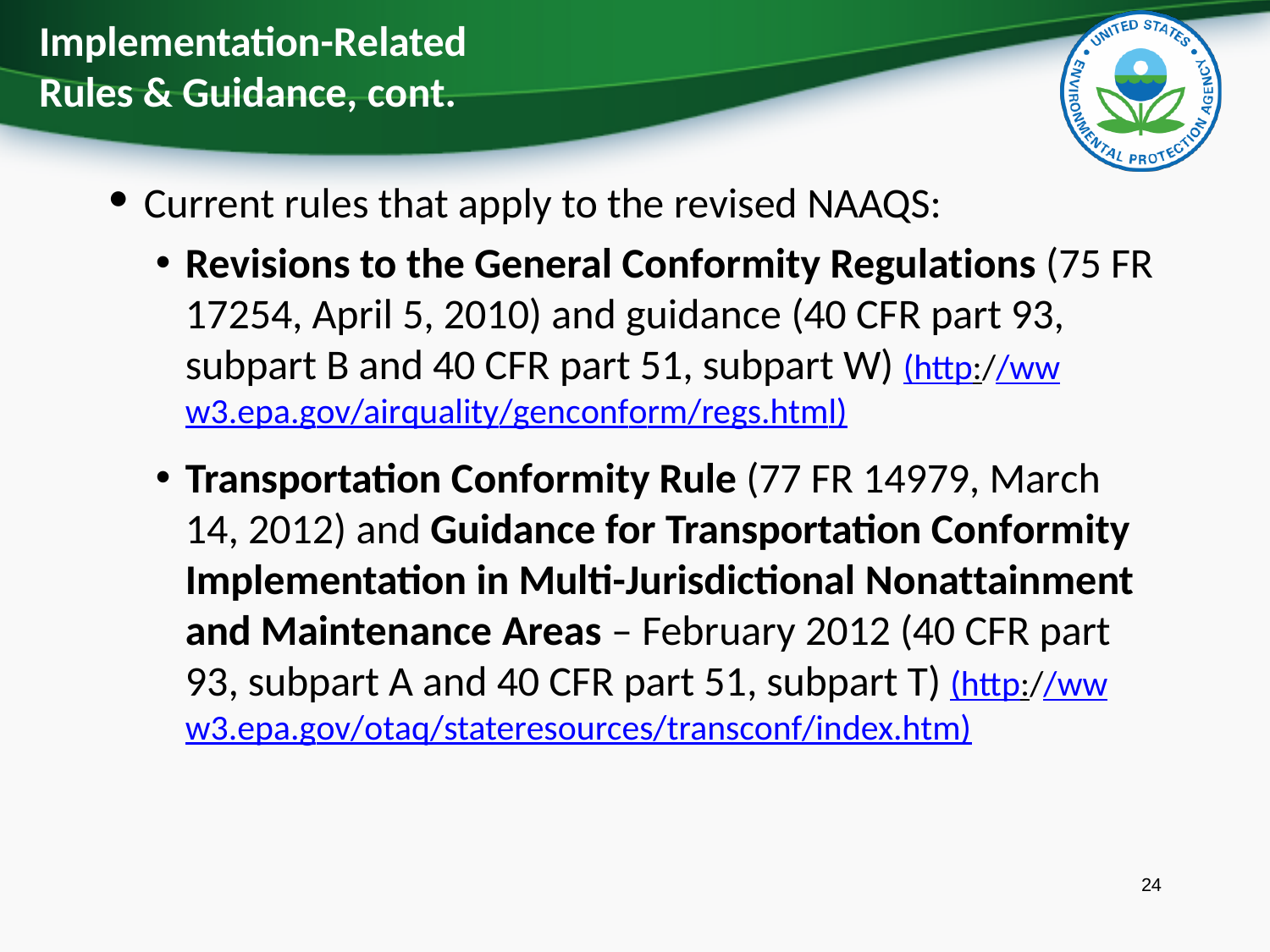

Implementation-Related Rules & Guidance, cont.
Current rules that apply to the revised NAAQS:

Revisions to the General Conformity Regulations (75 FR 17254, April 5, 2010) and guidance (40 CFR part 93, subpart B and 40 CFR part 51, subpart W) (http://www3.epa.gov/airquality/genconform/regs.html)

Transportation Conformity Rule (77 FR 14979, March 14, 2012) and Guidance for Transportation Conformity Implementation in Multi-Jurisdictional Nonattainment and Maintenance Areas – February 2012 (40 CFR part 93, subpart A and 40 CFR part 51, subpart T) (http://www3.epa.gov/otaq/stateresources/transconf/index.htm)
24